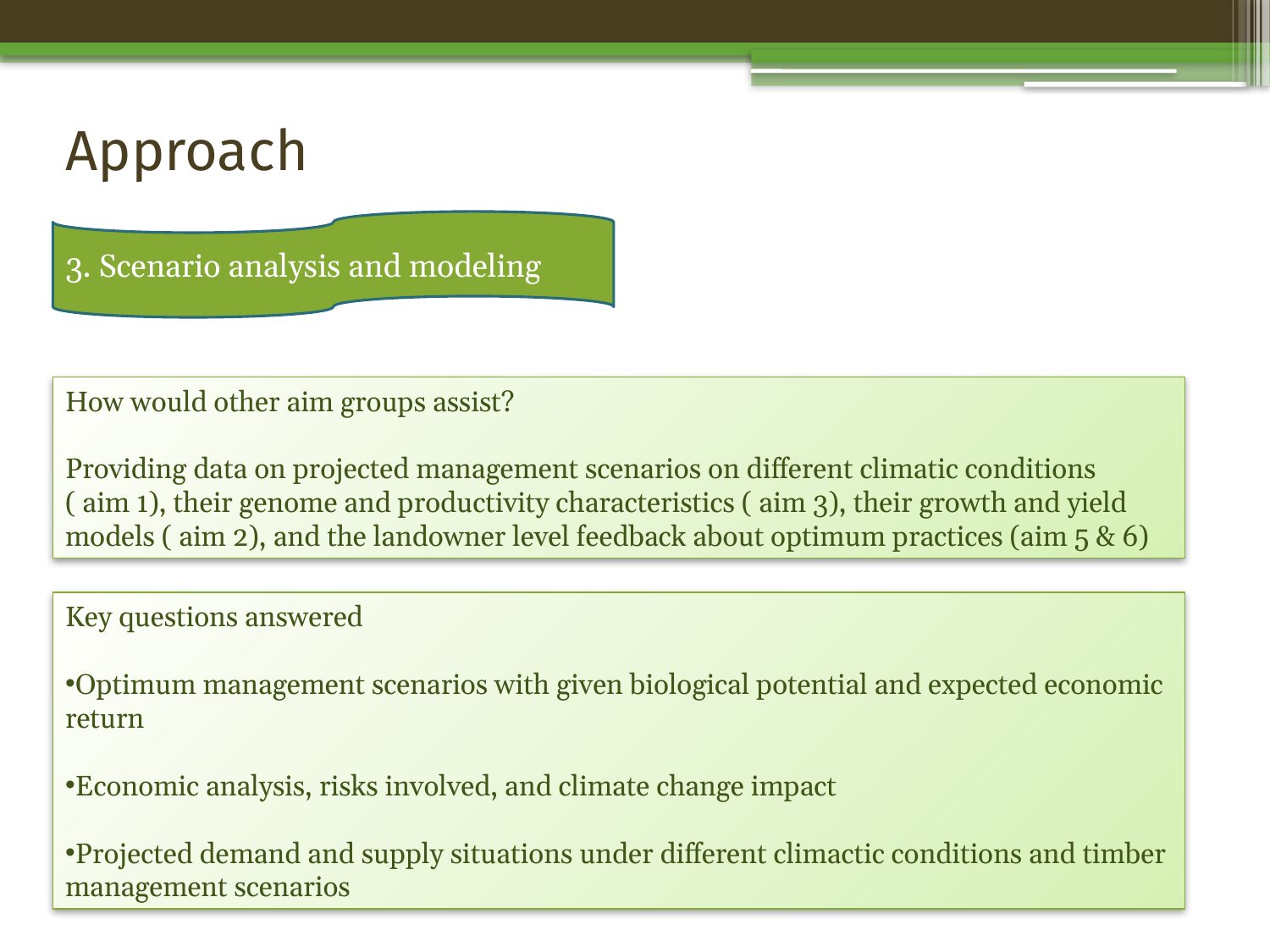

# Approach
3. Scenario analysis and modeling
How would other aim groups assist?

Providing data on projected management scenarios on different climatic conditions
( aim 1), their genome and productivity characteristics ( aim 3), their growth and yield models ( aim 2), and the landowner level feedback about optimum practices (aim 5 & 6)
Key questions answered

Optimum management scenarios with given biological potential and expected economic return

Economic analysis, risks involved, and climate change impact

Projected demand and supply situations under different climactic conditions and timber management scenarios